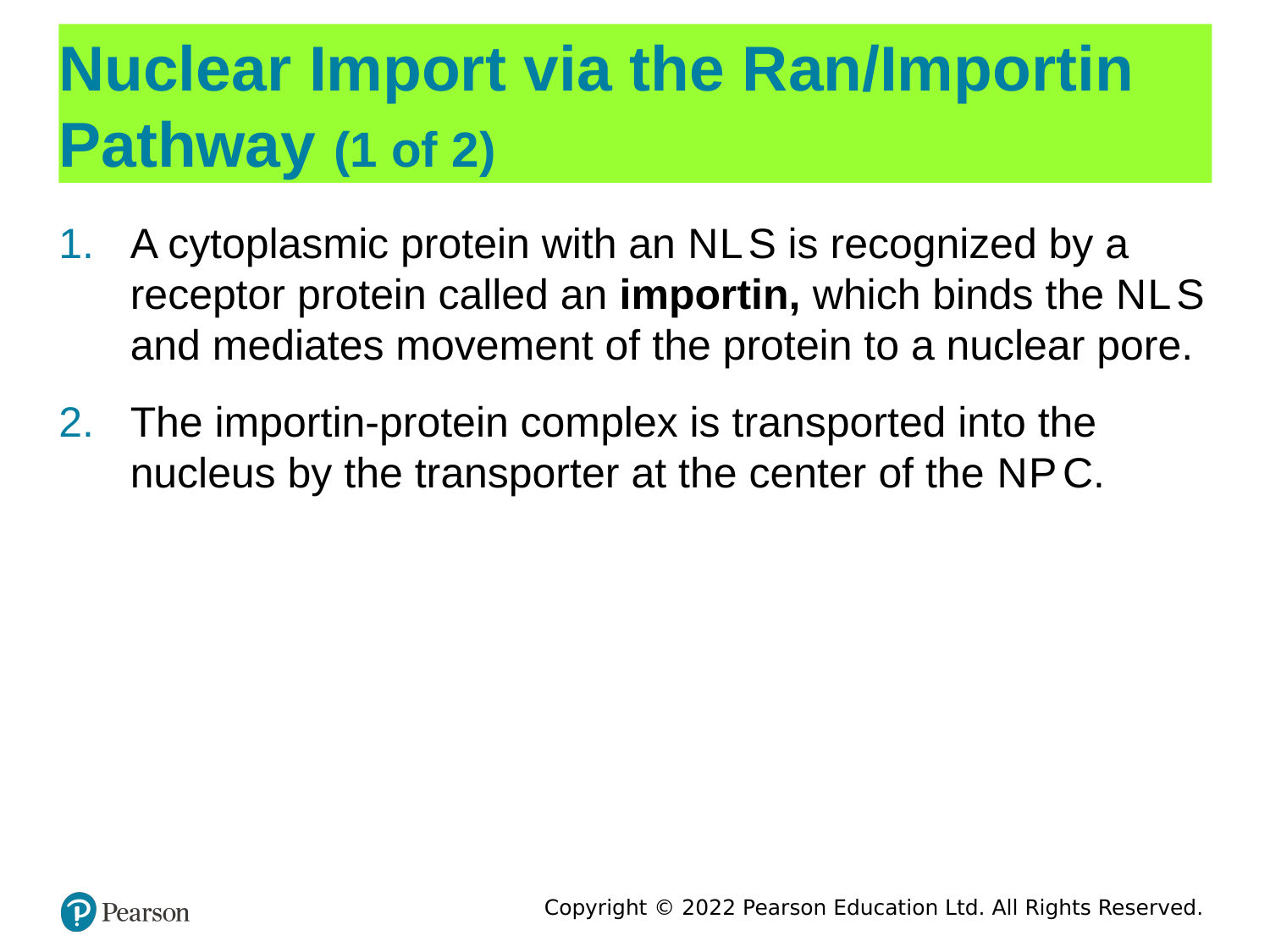

# Nuclear Import via the Ran/Importin Pathway (1 of 2)
A cytoplasmic protein with an N L S is recognized by a receptor protein called an importin, which binds the N L S and mediates movement of the protein to a nuclear pore.
The importin-protein complex is transported into the nucleus by the transporter at the center of the N P C.